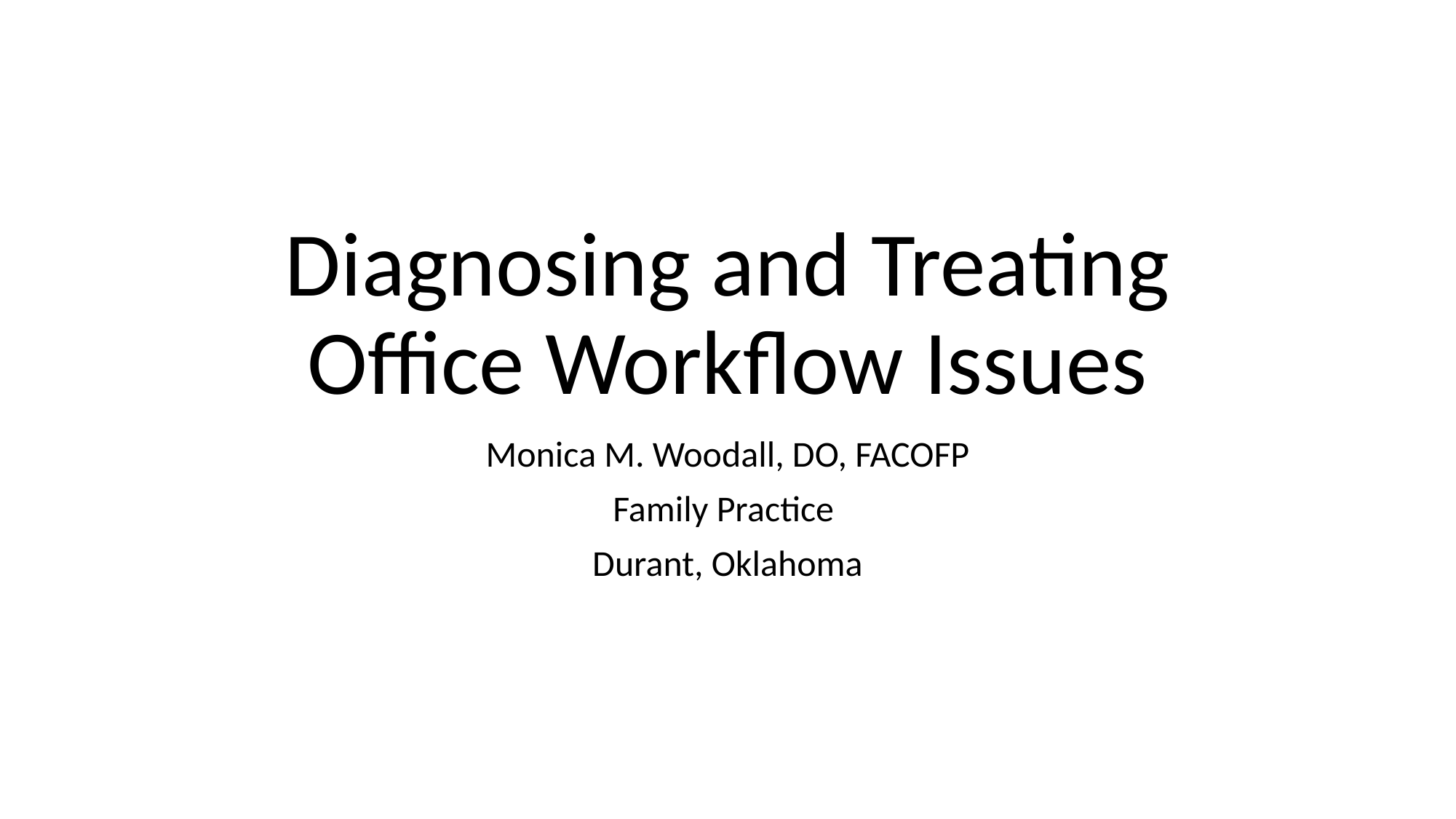

# Diagnosing and Treating Office Workflow Issues
Monica M. Woodall, DO, FACOFP
Family Practice
Durant, Oklahoma